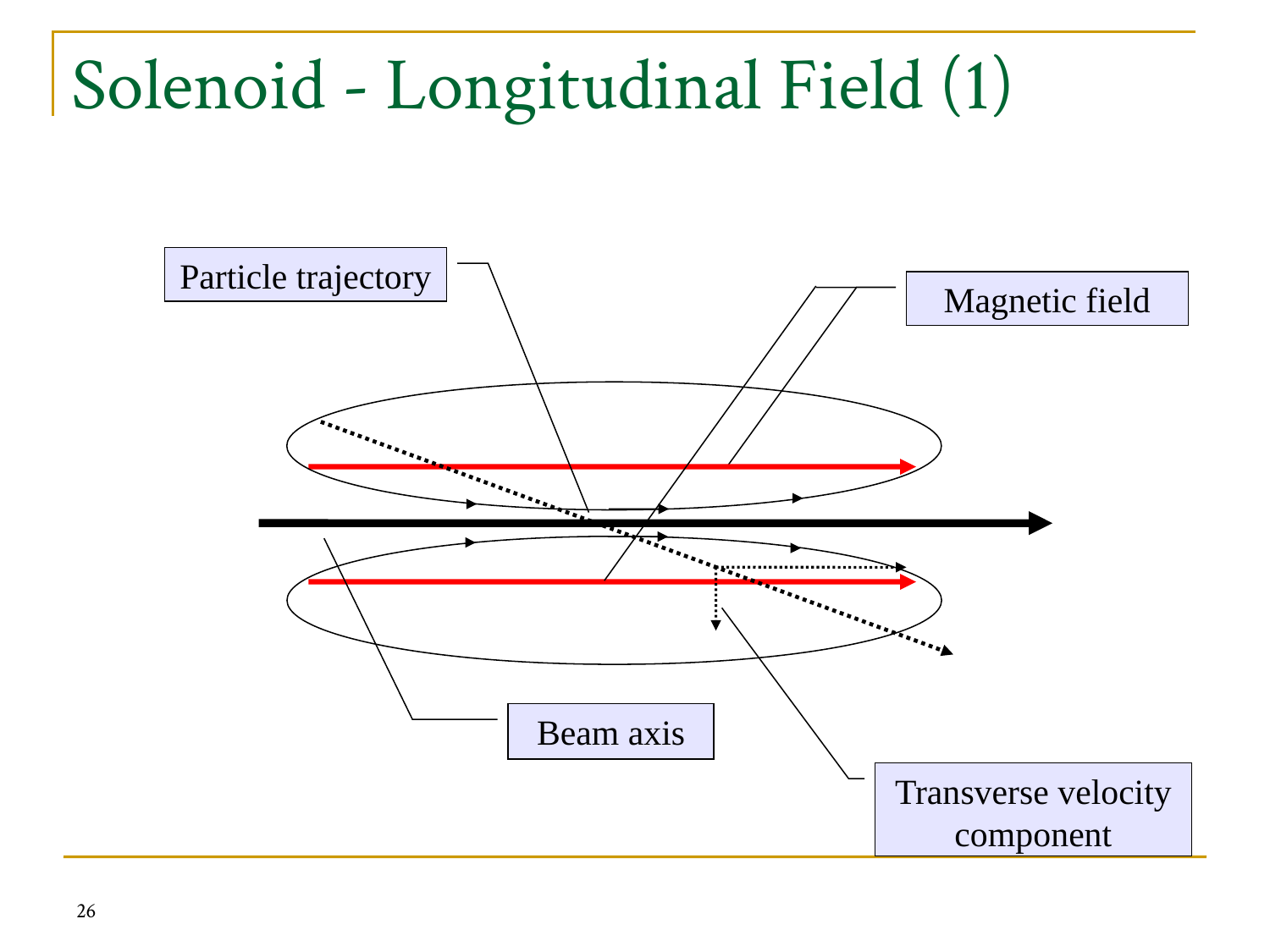

# Solenoid - Longitudinal Field (1)
Particle trajectory
Magnetic field

Beam axis
Transverse velocity component
26